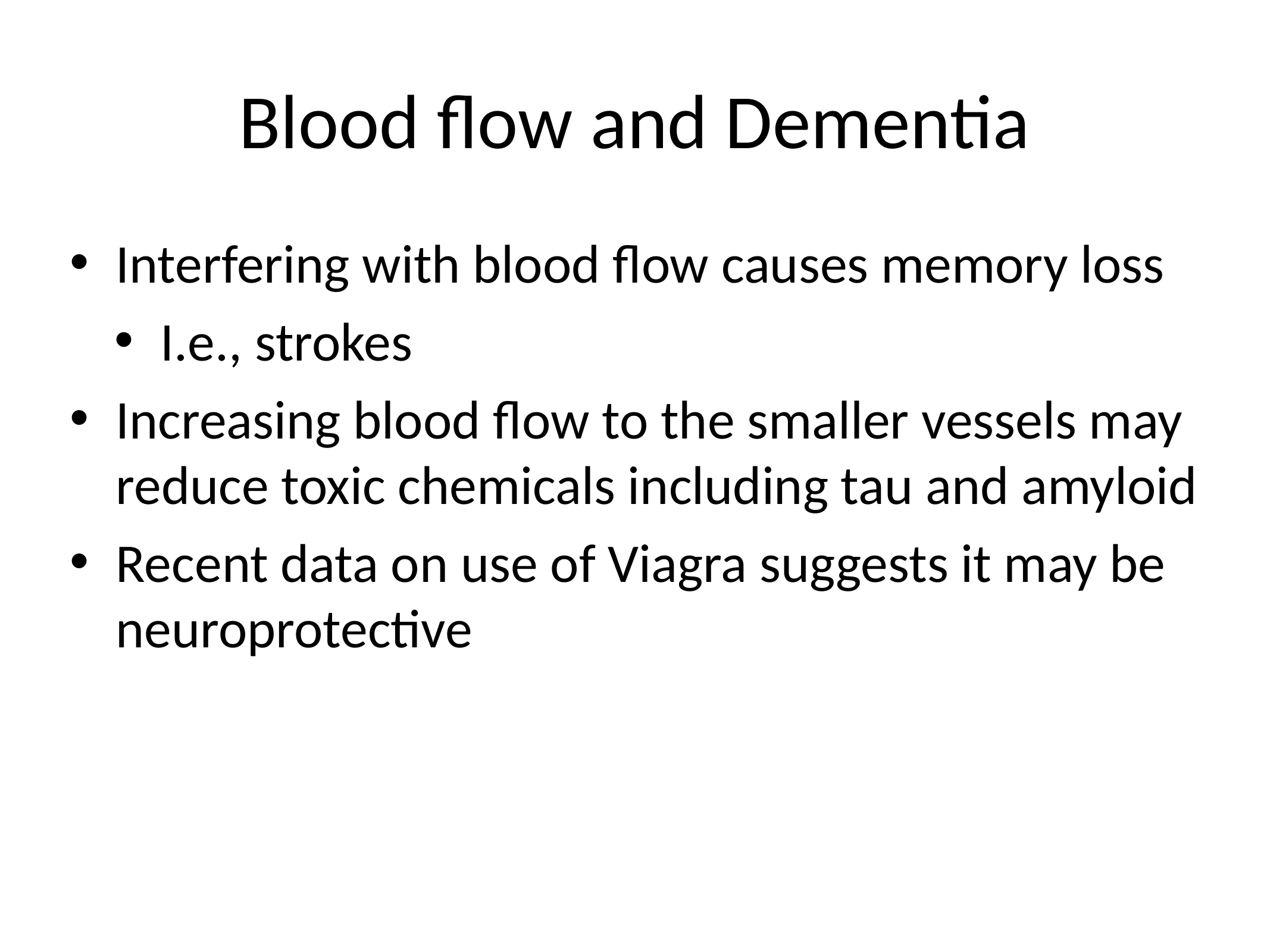

# Blood flow and Dementia
Interfering with blood flow causes memory loss
I.e., strokes
Increasing blood flow to the smaller vessels may reduce toxic chemicals including tau and amyloid
Recent data on use of Viagra suggests it may be neuroprotective